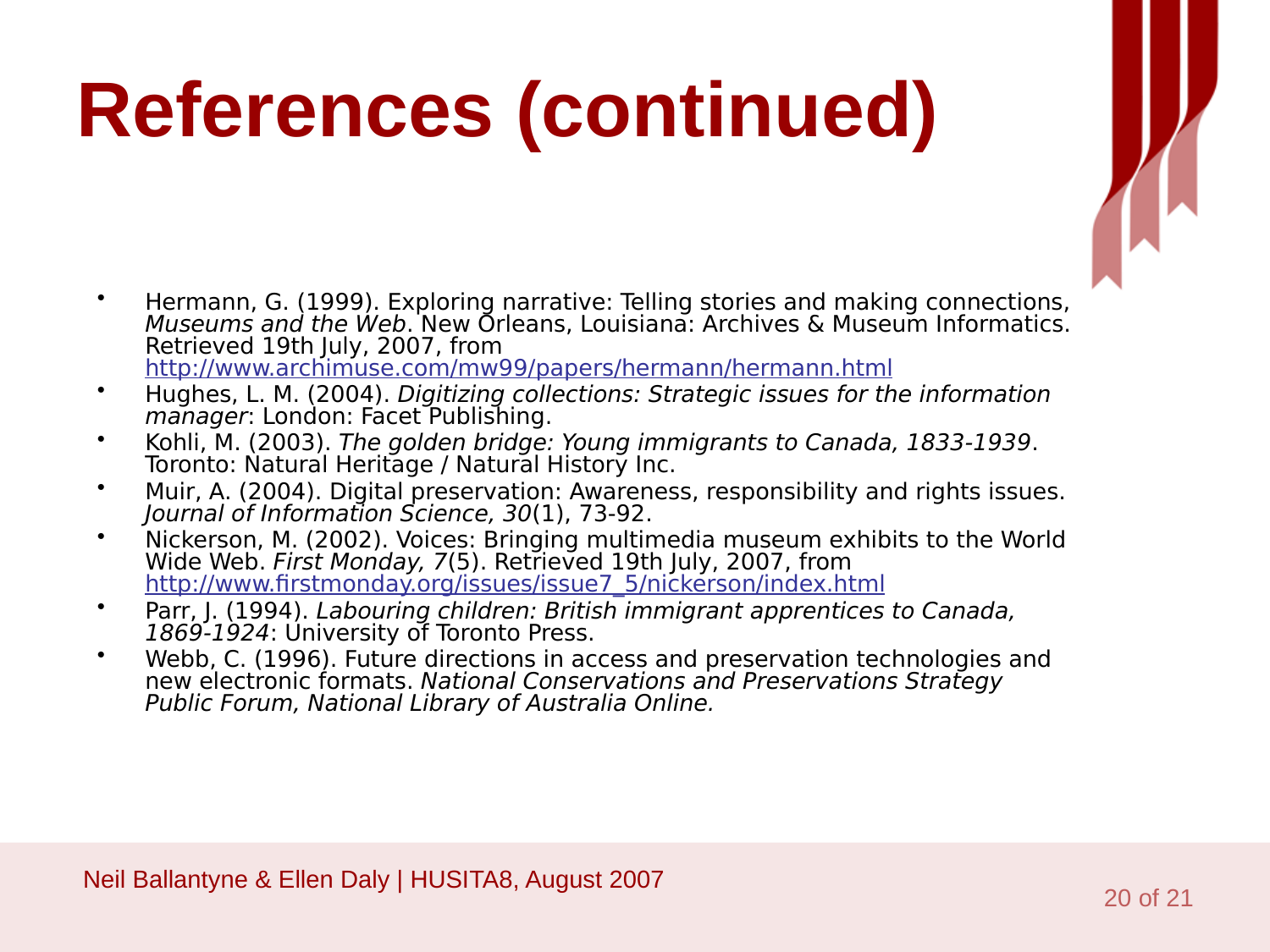

# References (continued)

Hermann, G. (1999). Exploring narrative: Telling stories and making connections, Museums and the Web. New Orleans, Louisiana: Archives & Museum Informatics. Retrieved 19th July, 2007, from http://www.archimuse.com/mw99/papers/hermann/hermann.html
Hughes, L. M. (2004). Digitizing collections: Strategic issues for the information manager: London: Facet Publishing.
Kohli, M. (2003). The golden bridge: Young immigrants to Canada, 1833-1939. Toronto: Natural Heritage / Natural History Inc.
Muir, A. (2004). Digital preservation: Awareness, responsibility and rights issues. Journal of Information Science, 30(1), 73-92.
Nickerson, M. (2002). Voices: Bringing multimedia museum exhibits to the World Wide Web. First Monday, 7(5). Retrieved 19th July, 2007, from http://www.firstmonday.org/issues/issue7_5/nickerson/index.html
Parr, J. (1994). Labouring children: British immigrant apprentices to Canada, 1869-1924: University of Toronto Press.
Webb, C. (1996). Future directions in access and preservation technologies and new electronic formats. National Conservations and Preservations Strategy Public Forum, National Library of Australia Online.

 Neil Ballantyne & Ellen Daly | HUSITA8, August 2007
20 of 21